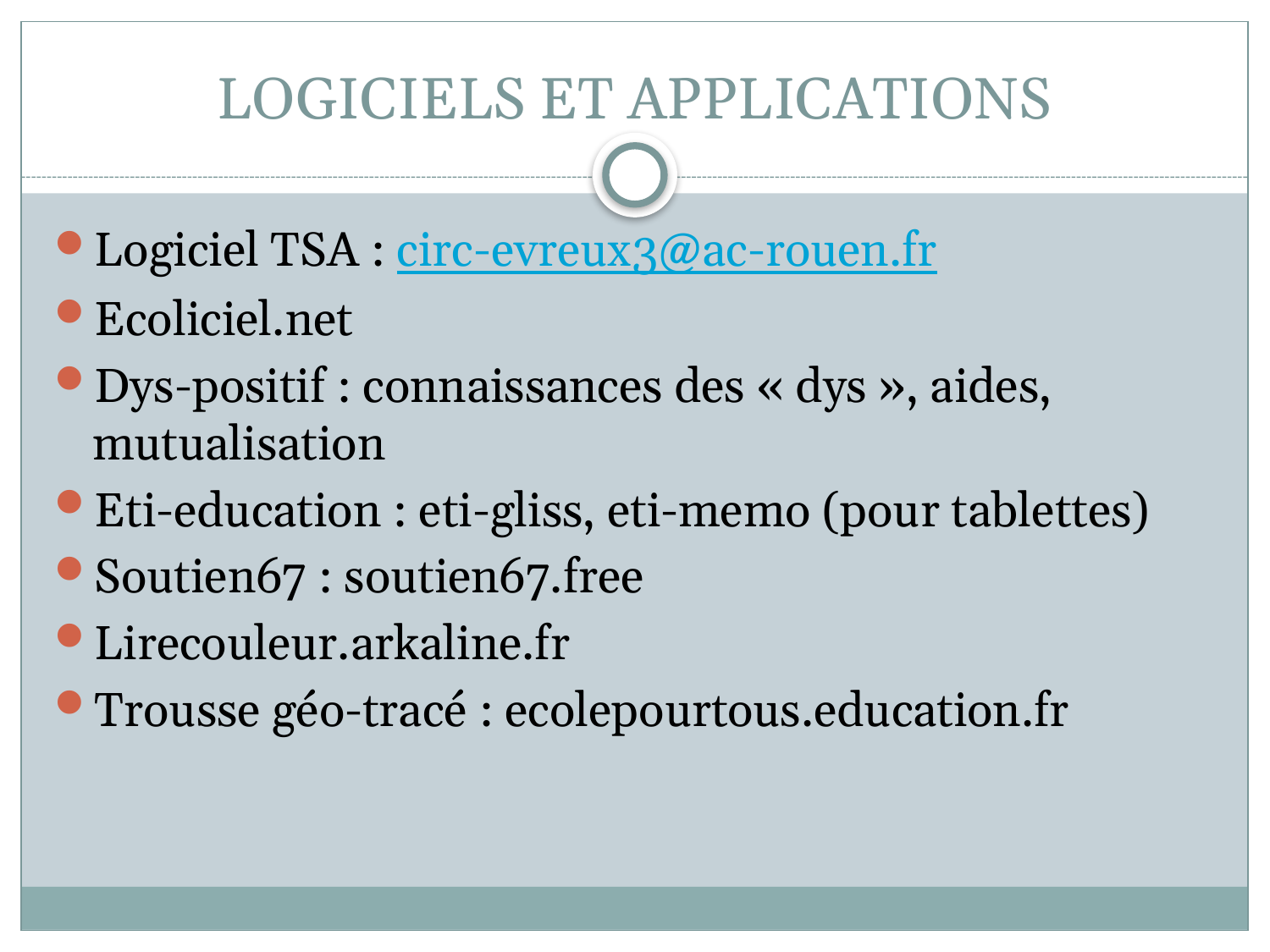

# LOGICIELS ET APPLICATIONS
Logiciel TSA : circ-evreux3@ac-rouen.fr
Ecoliciel.net
Dys-positif : connaissances des « dys », aides, mutualisation
Eti-education : eti-gliss, eti-memo (pour tablettes)
Soutien67 : soutien67.free
Lirecouleur.arkaline.fr
Trousse géo-tracé : ecolepourtous.education.fr